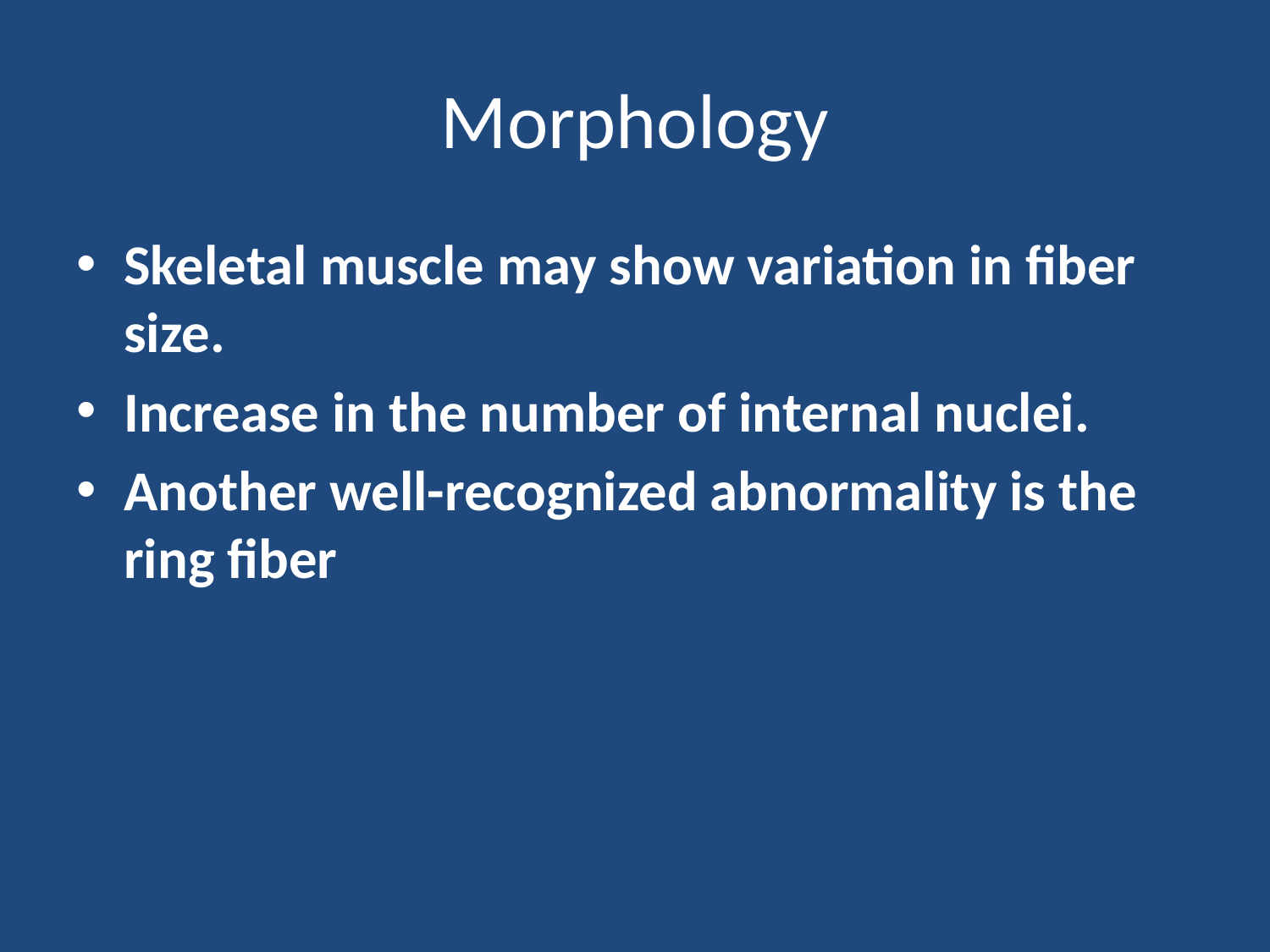

# Morphology
Skeletal muscle may show variation in fiber size.
Increase in the number of internal nuclei.
Another well-recognized abnormality is the ring fiber